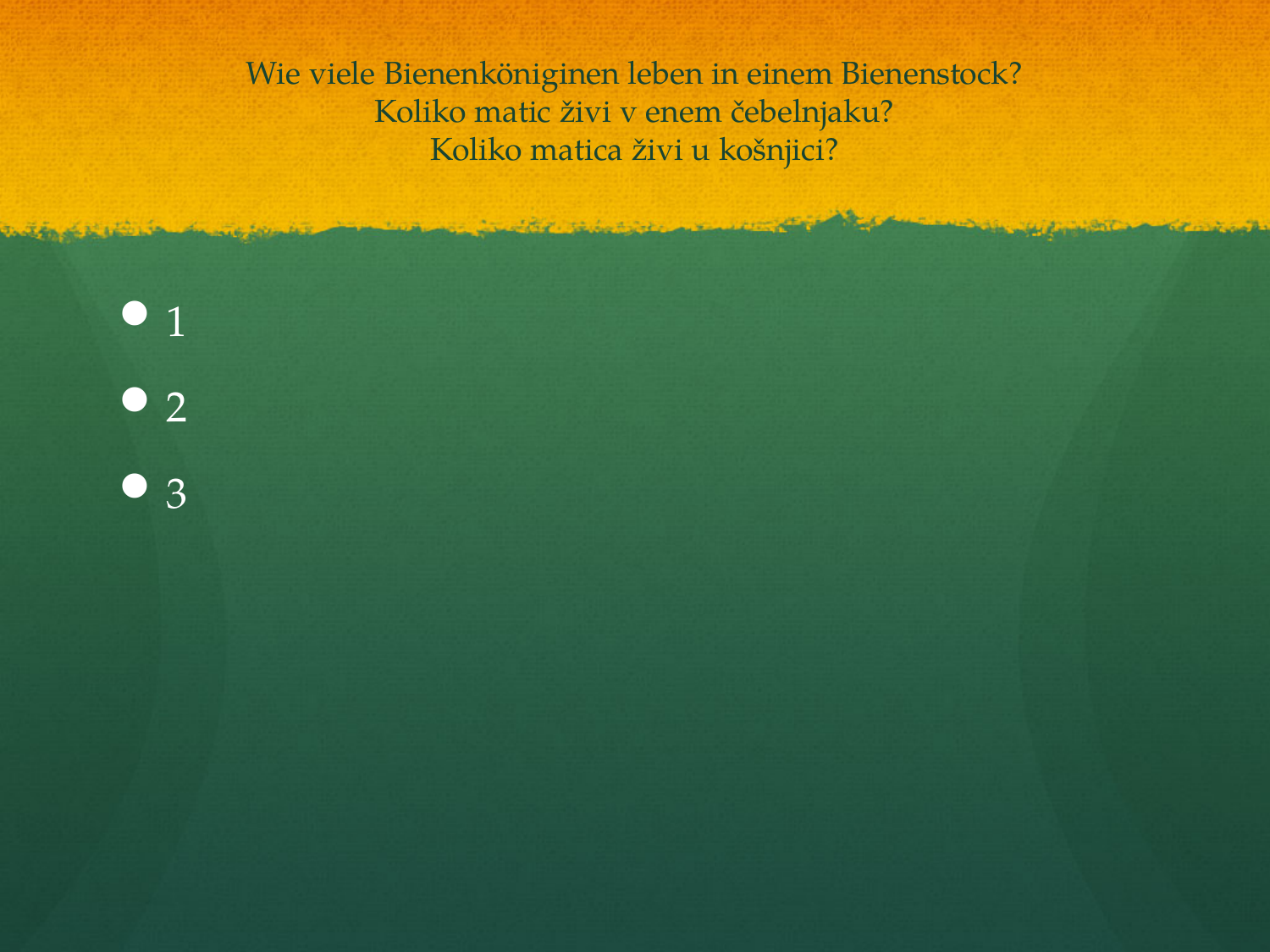

# Wie viele Bienenköniginen leben in einem Bienenstock? Koliko matic živi v enem čebelnjaku? Koliko matica živi u košnjici?
1
2
3